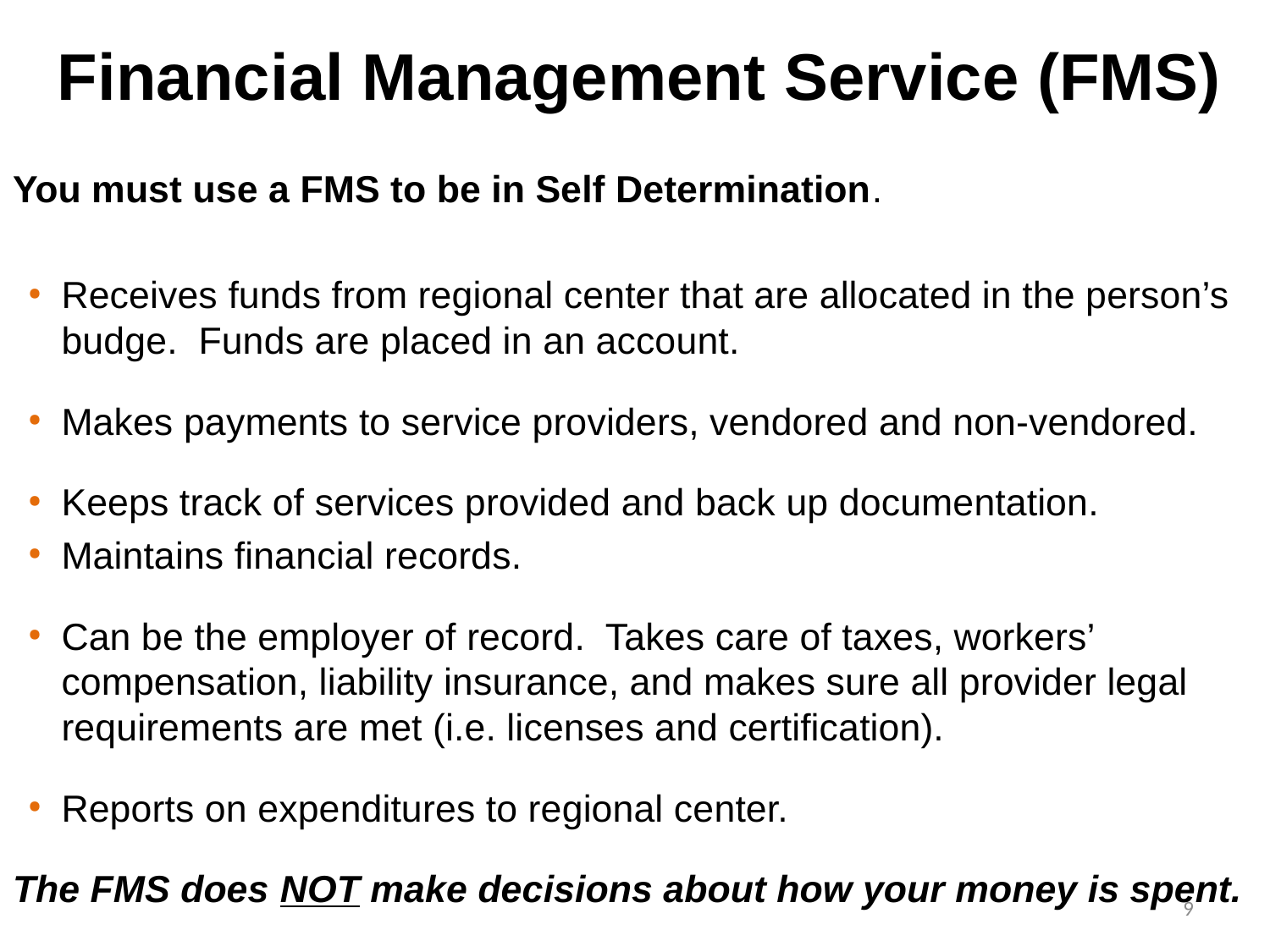

# Financial Management Service (FMS)
You must use a FMS to be in Self Determination.

Receives funds from regional center that are allocated in the person’s budge.  Funds are placed in an account.

Makes payments to service providers, vendored and non-vendored.

Keeps track of services provided and back up documentation.
Maintains financial records.

Can be the employer of record.  Takes care of taxes, workers’ compensation, liability insurance, and makes sure all provider legal requirements are met (i.e. licenses and certification).

Reports on expenditures to regional center.

The FMS does NOT make decisions about how your money is spent.

9